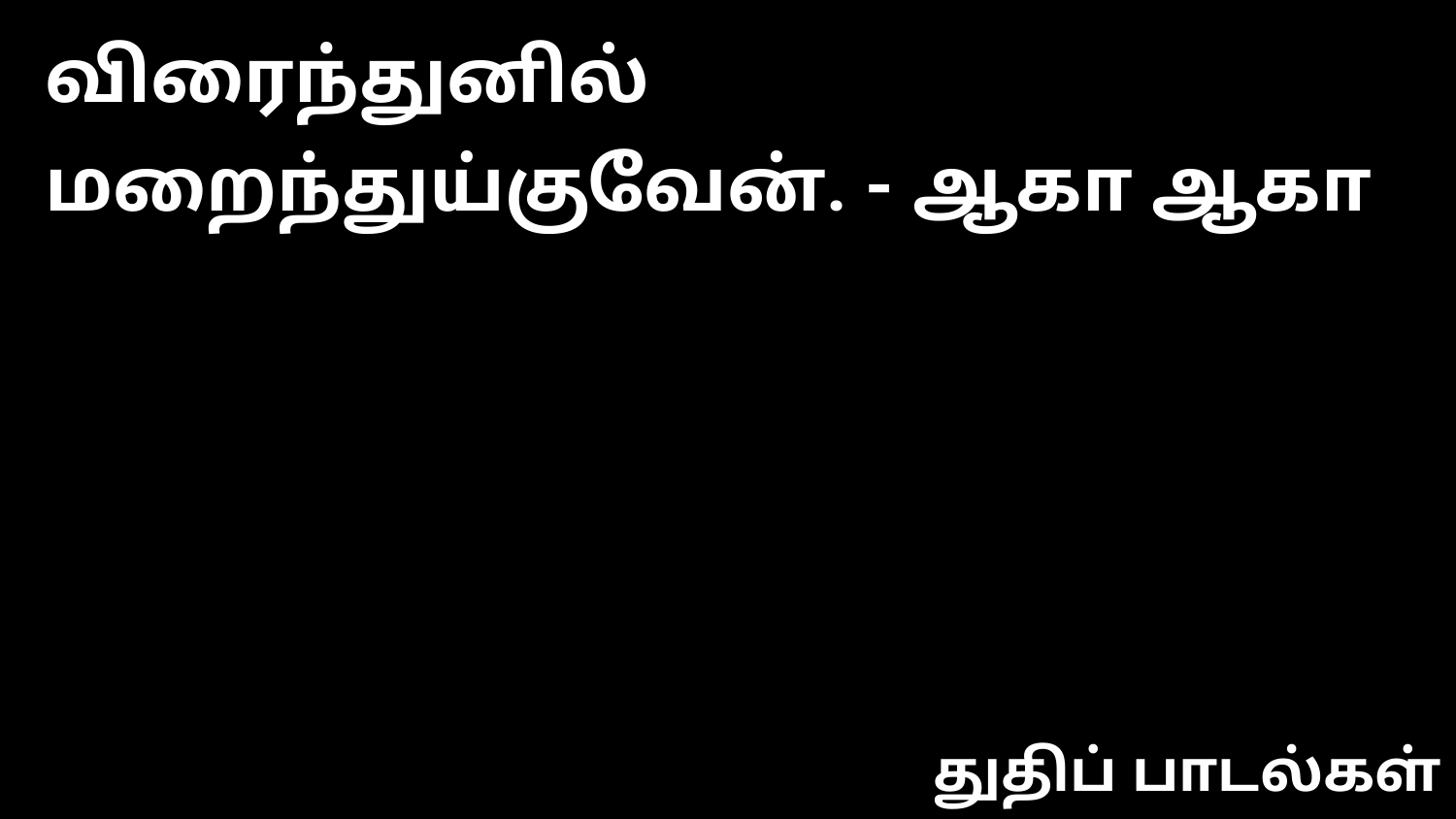

விரைந்துனில் மறைந்துய்குவேன். - ஆகா ஆகா
துதிப் பாடல்கள்